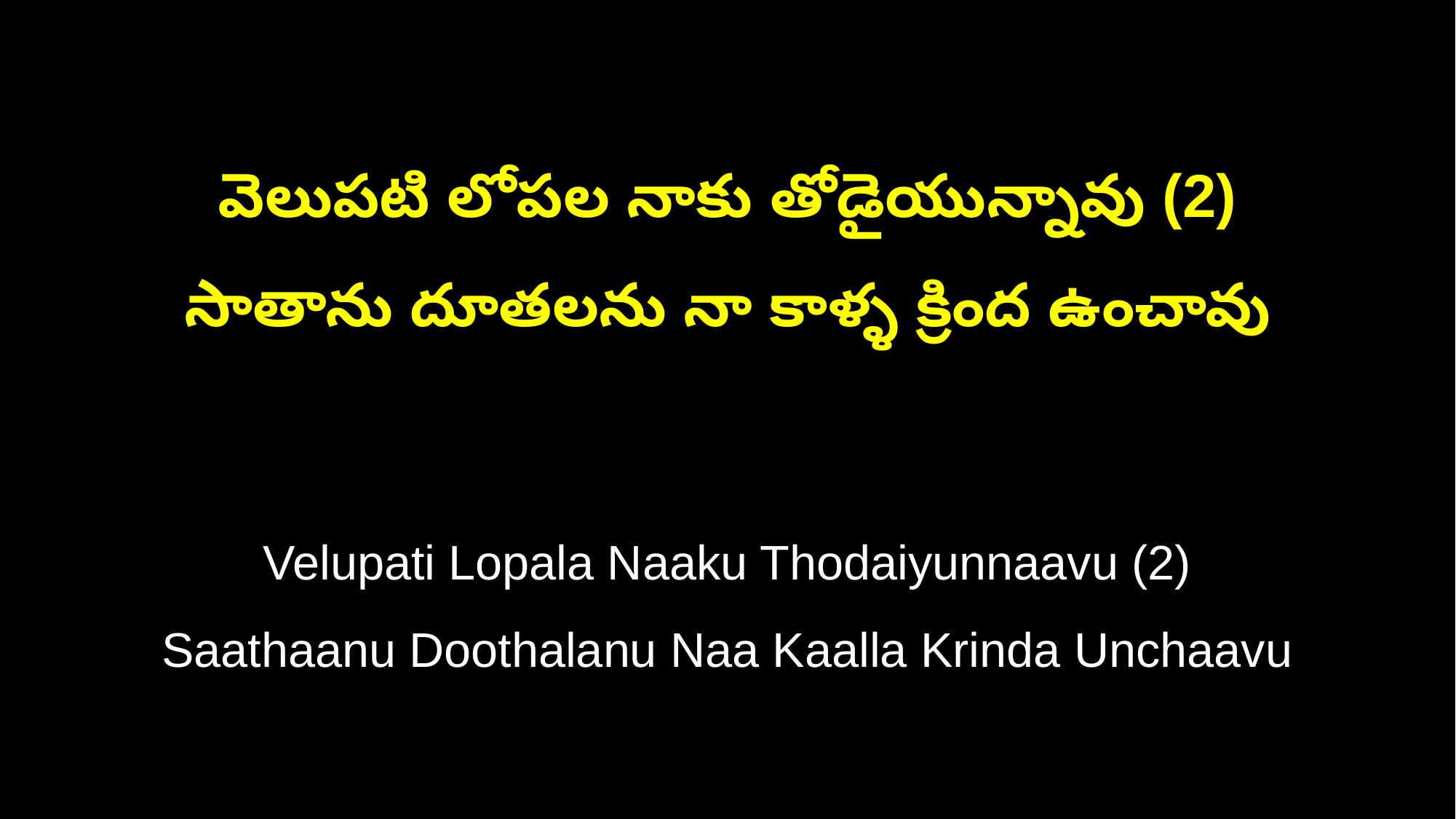

వెలుపటి లోపల నాకు తోడైయున్నావు (2)
సాతాను దూతలను నా కాళ్ళ క్రింద ఉంచావు
Velupati Lopala Naaku Thodaiyunnaavu (2)
Saathaanu Doothalanu Naa Kaalla Krinda Unchaavu